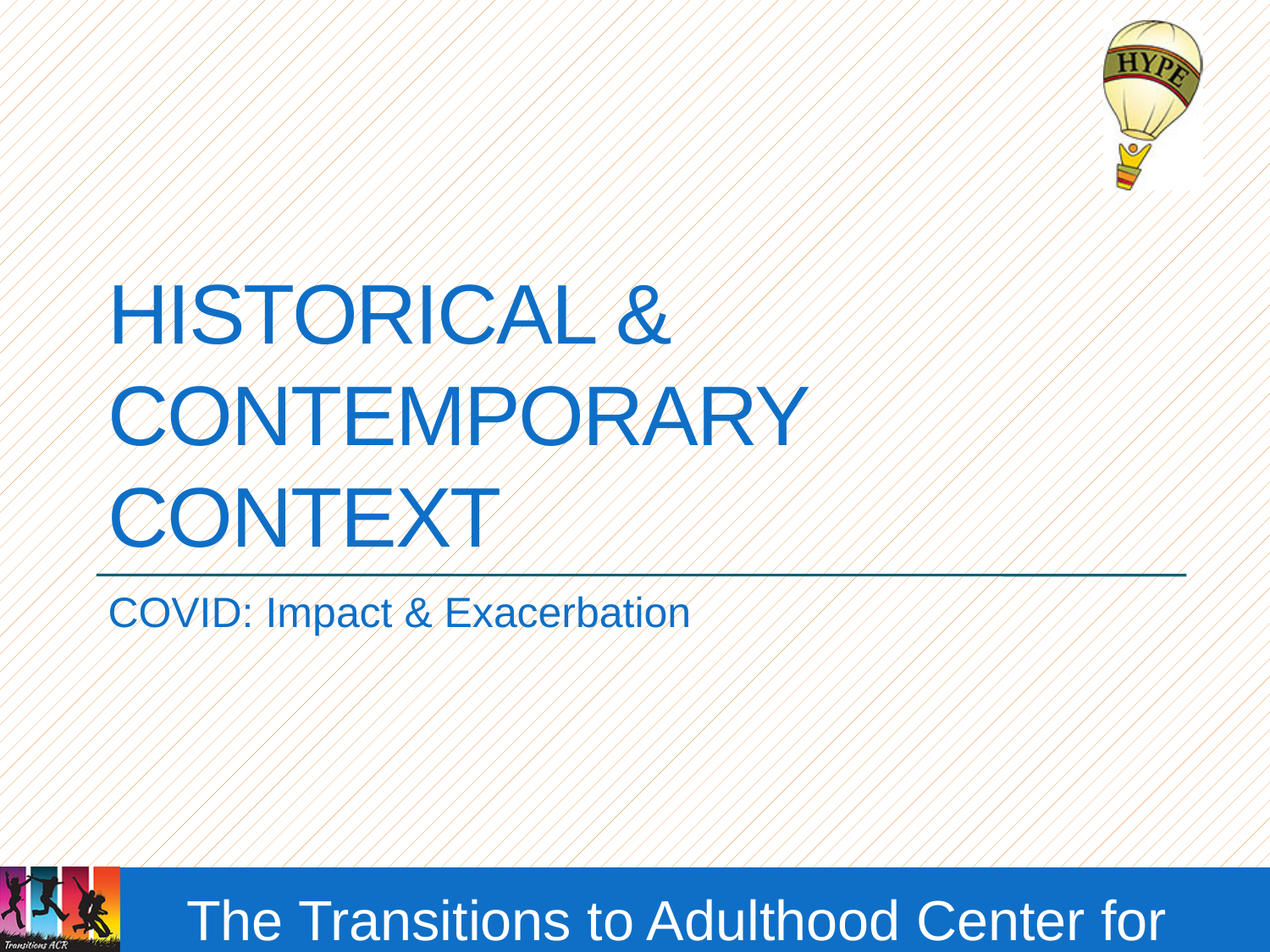

# Historical & Contemporary Context
COVID: Impact & Exacerbation